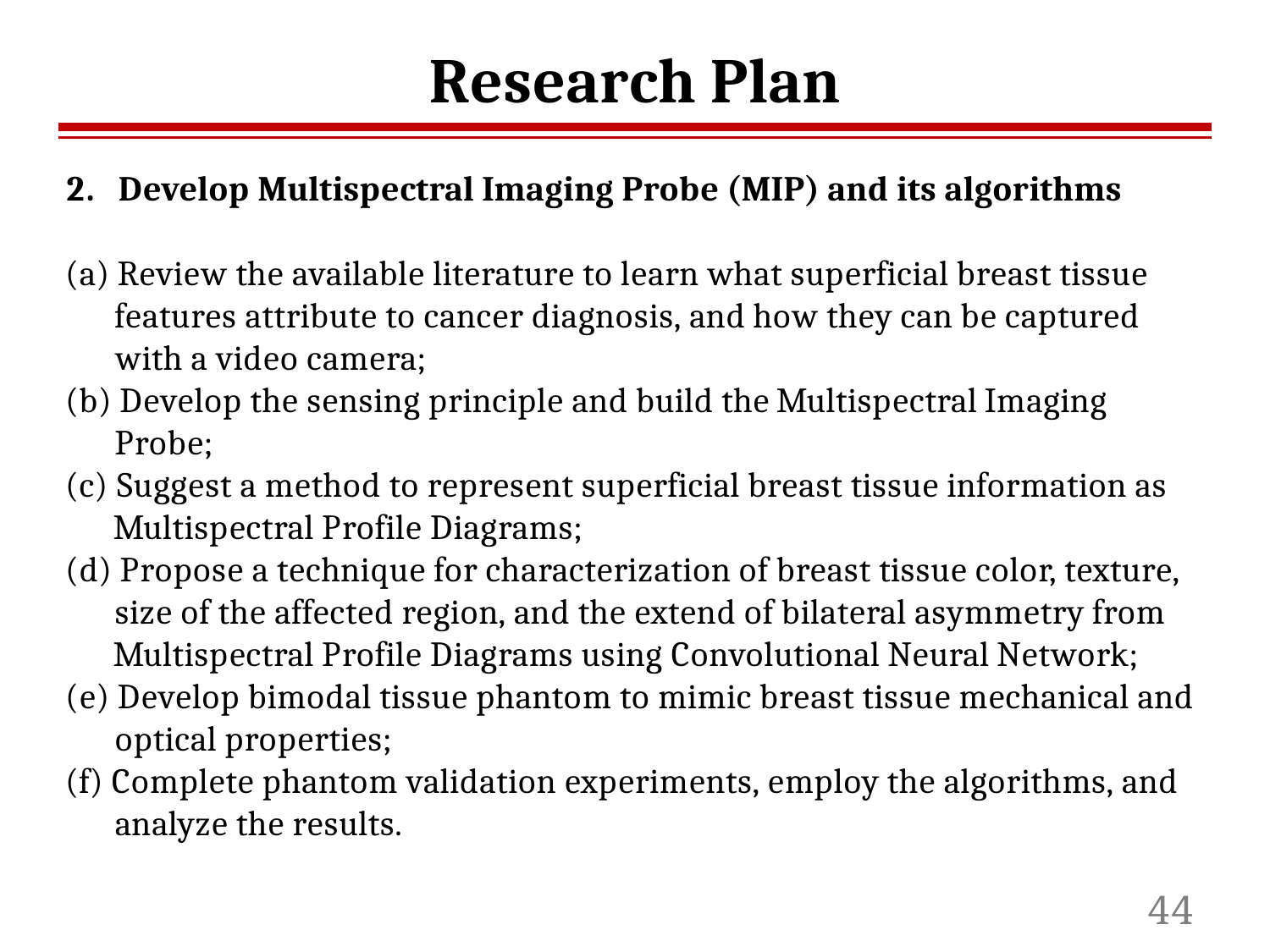

# Research Plan
2.   Develop Multispectral Imaging Probe (MIP) and its algorithms

(a) Review the available literature to learn what superficial breast tissue features attribute to cancer diagnosis, and how they can be captured with a video camera;
(b) Develop the sensing principle and build the Multispectral Imaging Probe;
(c) Suggest a method to represent superficial breast tissue information as Multispectral Profile Diagrams;
(d) Propose a technique for characterization of breast tissue color, texture, size of the affected region, and the extend of bilateral asymmetry from Multispectral Profile Diagrams using Convolutional Neural Network;
(e) Develop bimodal tissue phantom to mimic breast tissue mechanical and optical properties;
(f) Complete phantom validation experiments, employ the algorithms, and analyze the results.

44